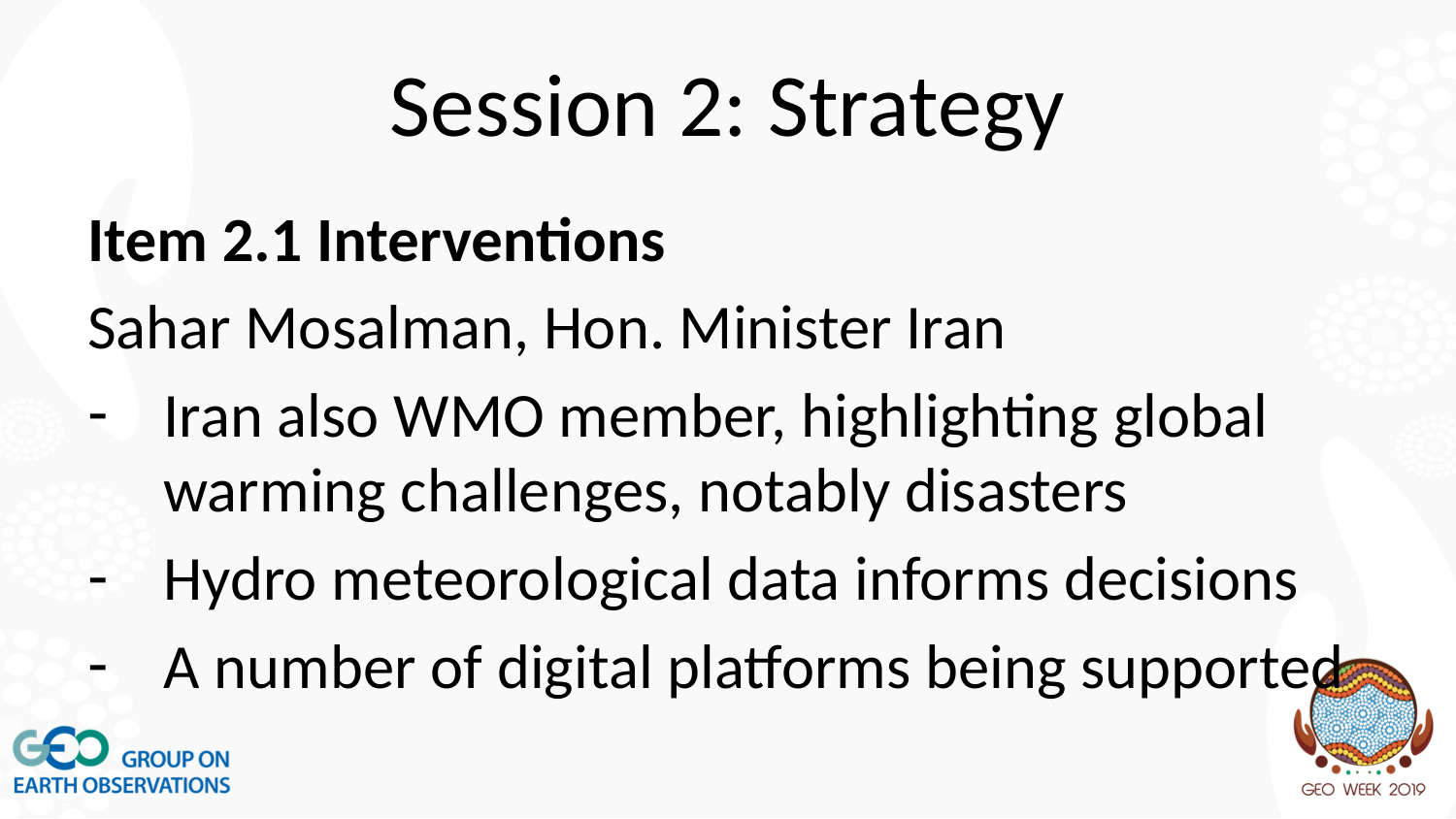

# Session 2: Strategy
Item 2.1 Interventions
Sahar Mosalman, Hon. Minister Iran
Iran also WMO member, highlighting global warming challenges, notably disasters
Hydro meteorological data informs decisions
A number of digital platforms being supported